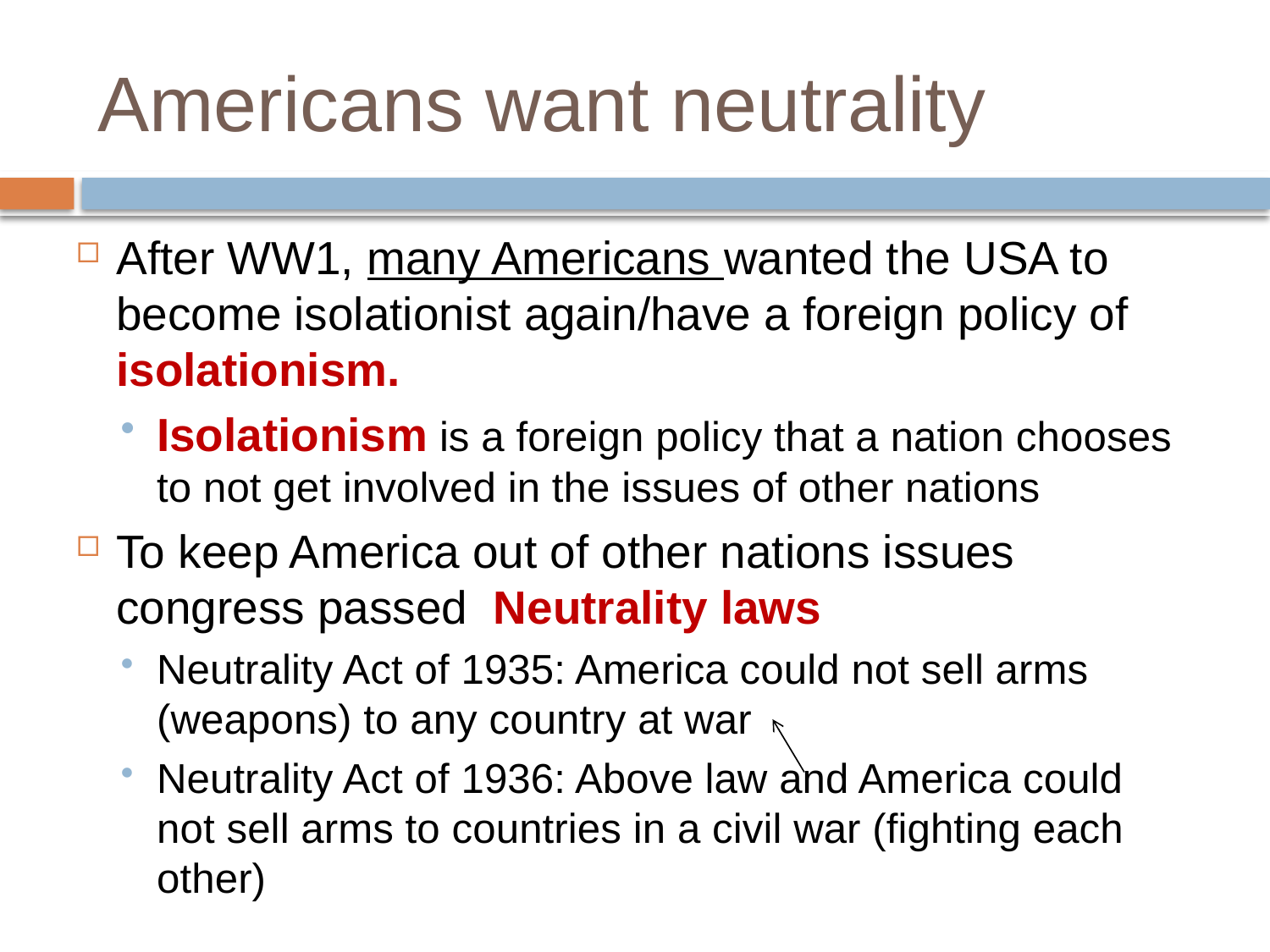

# Americans want neutrality
After WW1, many Americans wanted the USA to become isolationist again/have a foreign policy of isolationism.
Isolationism is a foreign policy that a nation chooses to not get involved in the issues of other nations
To keep America out of other nations issues congress passed  Neutrality laws
Neutrality Act of 1935: America could not sell arms (weapons) to any country at war
Neutrality Act of 1936: Above law and America could not sell arms to countries in a civil war (fighting each other)